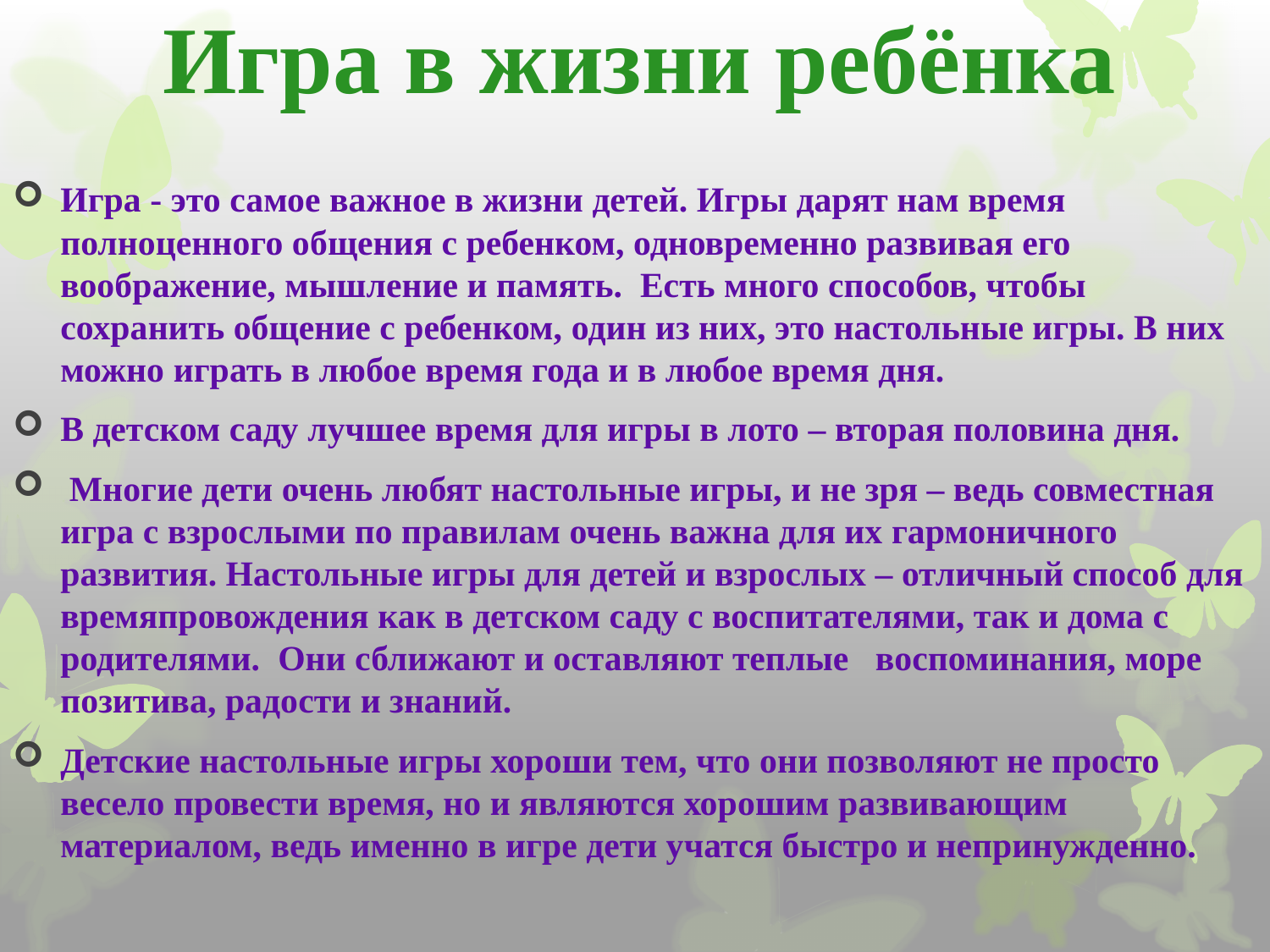

# Игра в жизни ребёнка
Игра - это самое важное в жизни детей. Игры дарят нам время полноценного общения с ребенком, одновременно развивая его воображение, мышление и память.  Есть много способов, чтобы сохранить общение с ребенком, один из них, это настольные игры. В них можно играть в любое время года и в любое время дня.
В детском саду лучшее время для игры в лото – вторая половина дня.
 Многие дети очень любят настольные игры, и не зря – ведь совместная игра с взрослыми по правилам очень важна для их гармоничного развития. Настольные игры для детей и взрослых – отличный способ для времяпровождения как в детском саду с воспитателями, так и дома с родителями.  Они сближают и оставляют теплые   воспоминания, море позитива, радости и знаний.
Детские настольные игры хороши тем, что они позволяют не просто весело провести время, но и являются хорошим развивающим материалом, ведь именно в игре дети учатся быстро и непринужденно.